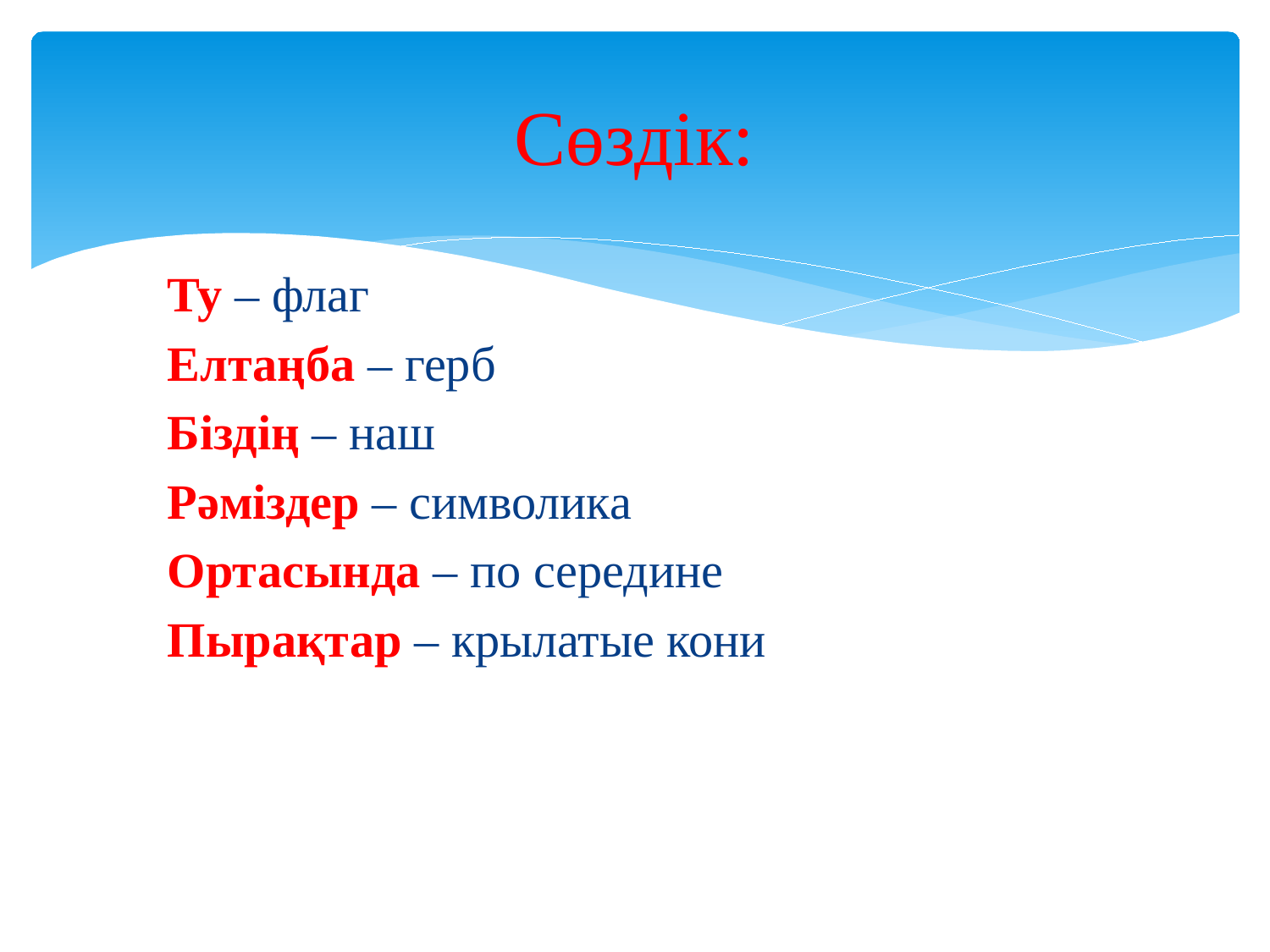

# Сөздік:
Ту – флаг
Елтаңба – герб
Біздің – наш
Рәміздер – символика
Ортасында – по середине
Пырақтар – крылатые кони